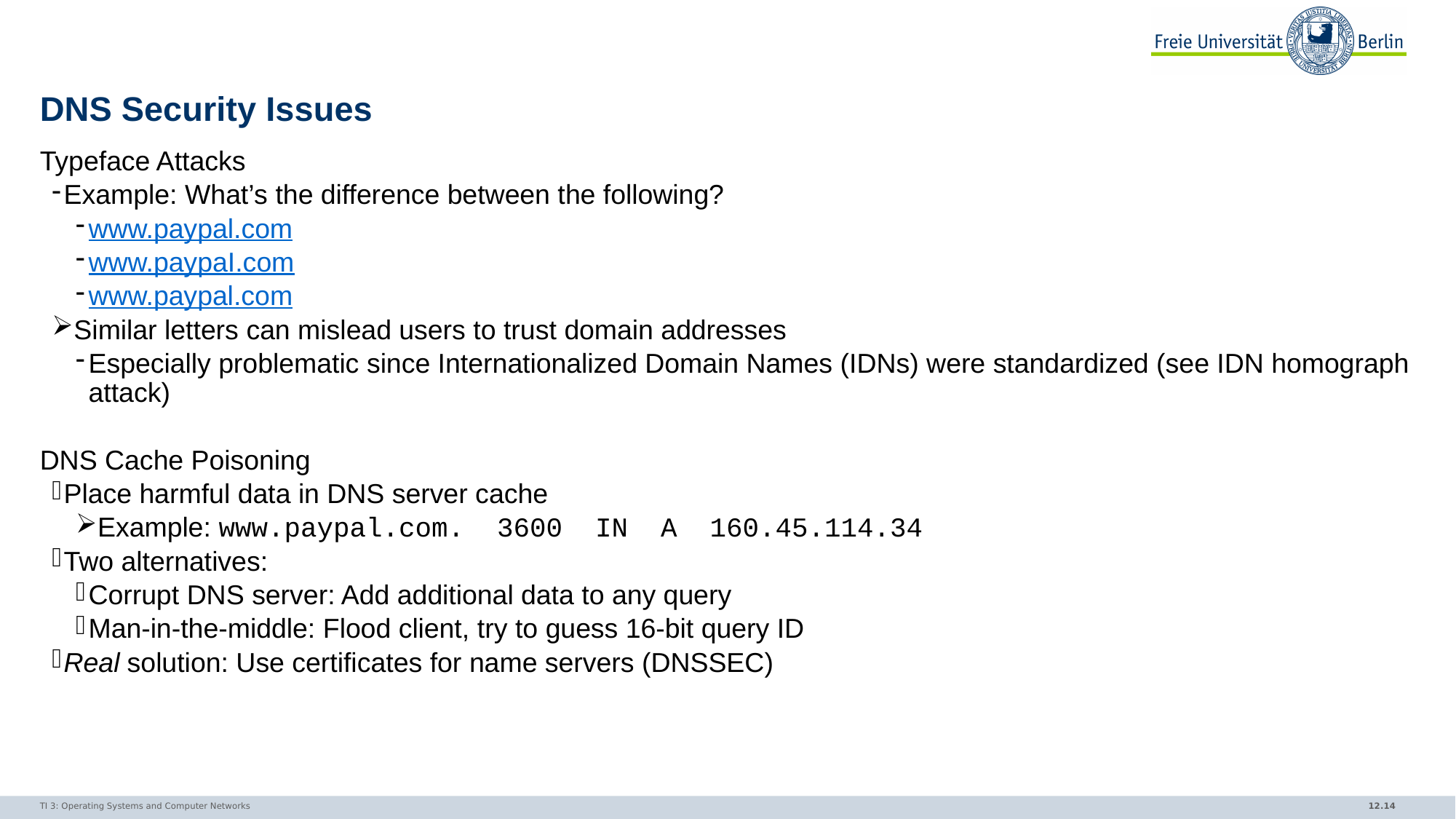

# DNS Security Issues
Typeface Attacks
Example: What’s the difference between the following?
www.paypal.com
www.paypaI.com
www.pаypаl.com
Similar letters can mislead users to trust domain addresses
Especially problematic since Internationalized Domain Names (IDNs) were standardized (see IDN homograph attack)

DNS Cache Poisoning
Place harmful data in DNS server cache
Example: www.paypal.com.  3600  IN  A  160.45.114.34
Two alternatives:
Corrupt DNS server: Add additional data to any query
Man-in-the-middle: Flood client, try to guess 16-bit query ID
Real solution: Use certificates for name servers (DNSSEC)
TI 3: Operating Systems and Computer Networks